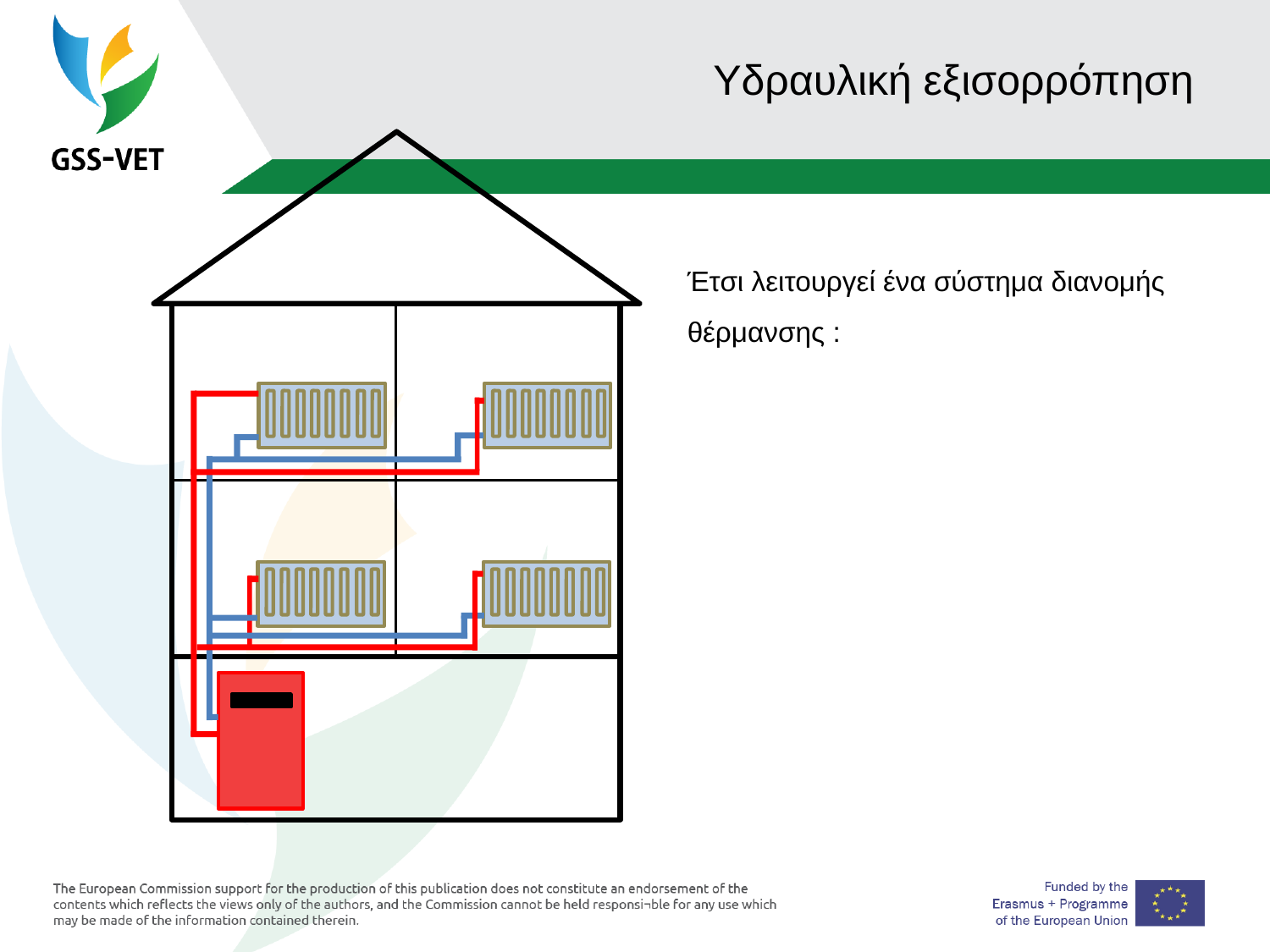

# Υδραυλική εξισορρόπηση

Έτσι λειτουργεί ένα σύστημα διανομής θέρμανσης :